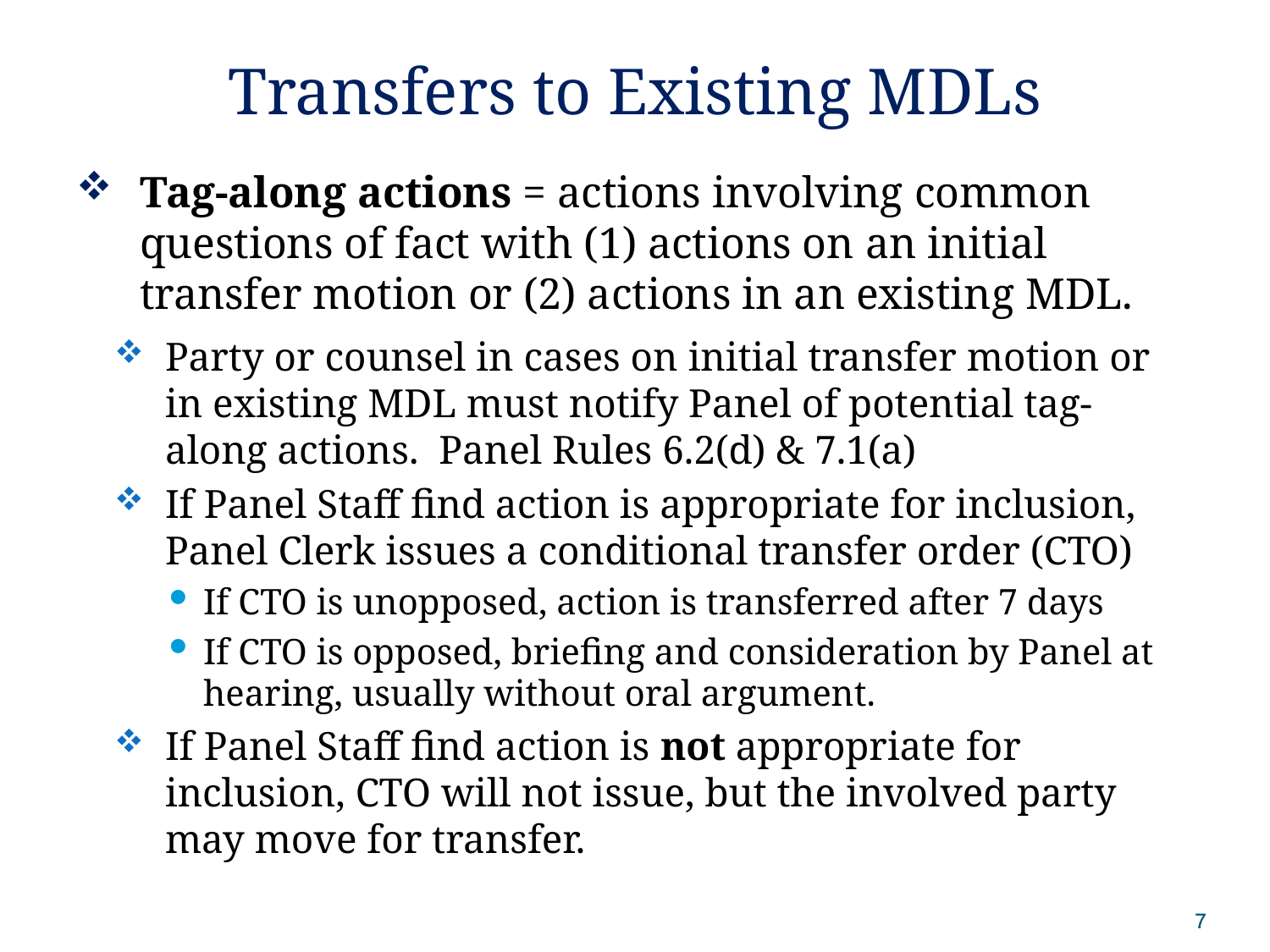

# Transfers to Existing MDLs
Tag-along actions = actions involving common questions of fact with (1) actions on an initial transfer motion or (2) actions in an existing MDL.
Party or counsel in cases on initial transfer motion or in existing MDL must notify Panel of potential tag-along actions.  Panel Rules 6.2(d) & 7.1(a)
If Panel Staff find action is appropriate for inclusion, Panel Clerk issues a conditional transfer order (CTO)
If CTO is unopposed, action is transferred after 7 days
If CTO is opposed, briefing and consideration by Panel at hearing, usually without oral argument.
If Panel Staff find action is not appropriate for inclusion, CTO will not issue, but the involved party may move for transfer.

7
7